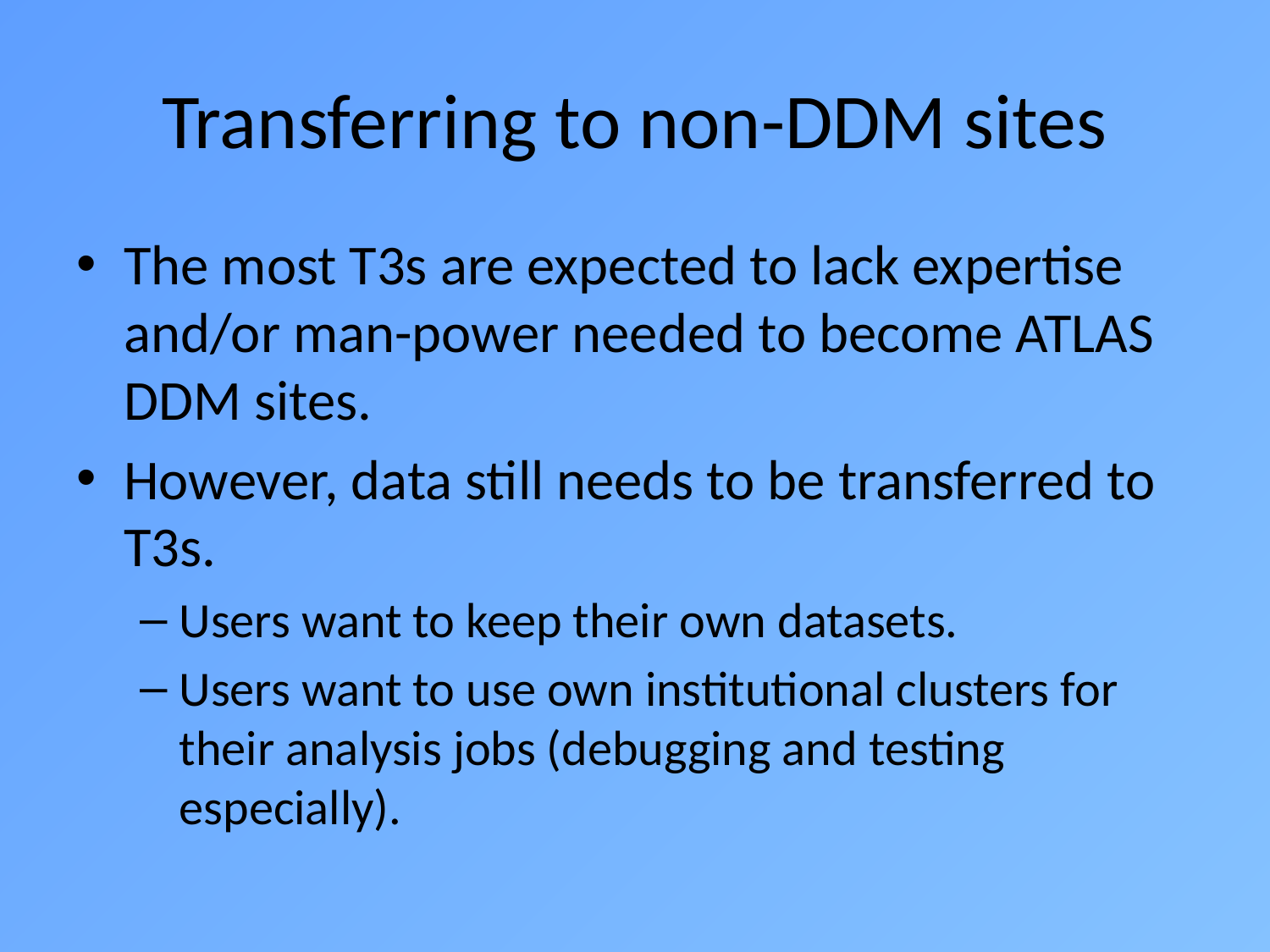

# Transferring to non-DDM sites
The most T3s are expected to lack expertise and/or man-power needed to become ATLAS DDM sites.
However, data still needs to be transferred to T3s.
Users want to keep their own datasets.
Users want to use own institutional clusters for their analysis jobs (debugging and testing especially).